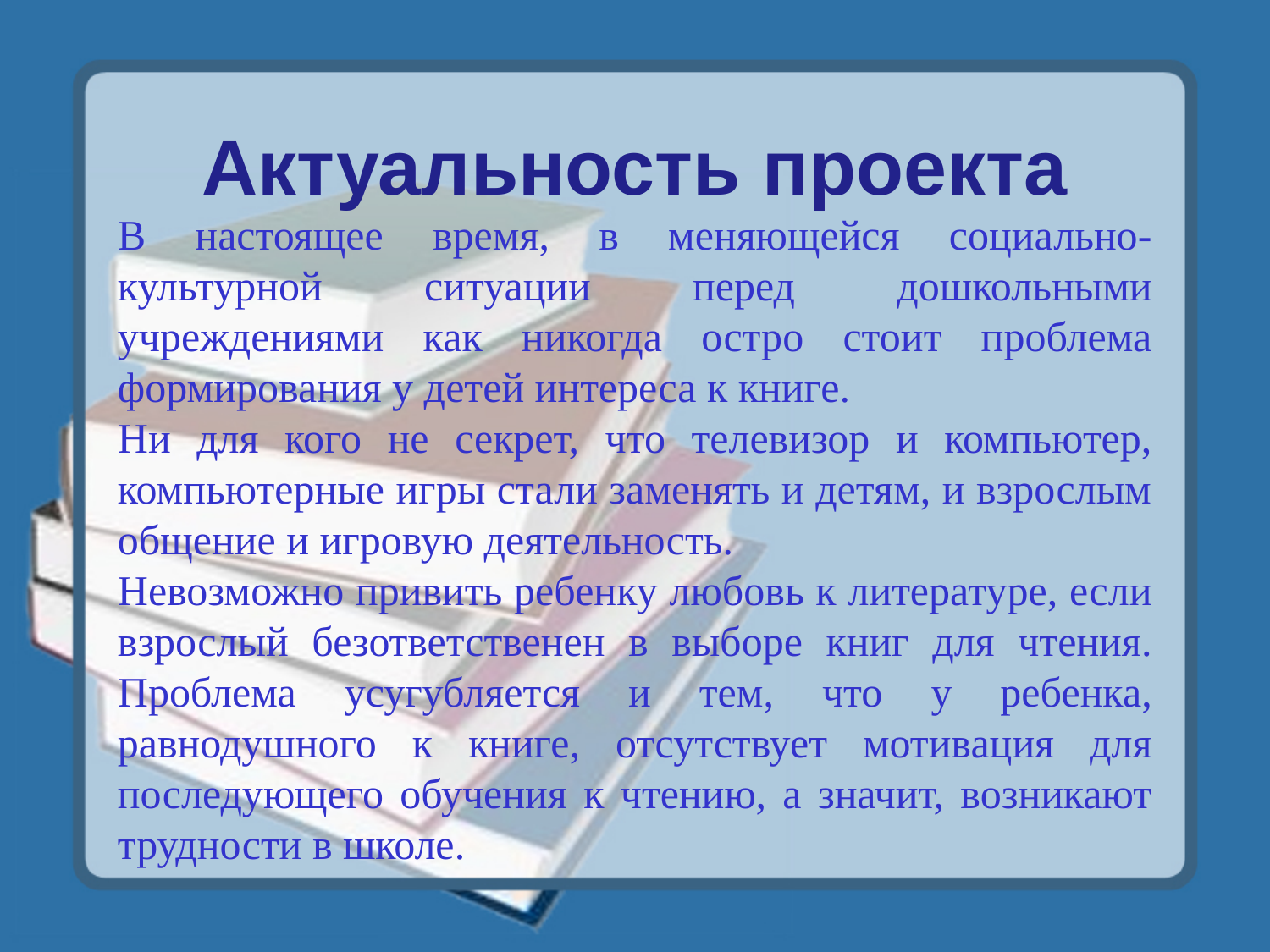

# Актуальность проекта
В настоящее время, в меняющейся социально-культурной ситуации перед дошкольными учреждениями как никогда остро стоит проблема формирования у детей интереса к книге.
Ни для кого не секрет, что телевизор и компьютер, компьютерные игры стали заменять и детям, и взрослым общение и игровую деятельность.
Невозможно привить ребенку любовь к литературе, если взрослый безответственен в выборе книг для чтения. Проблема усугубляется и тем, что у ребенка, равнодушного к книге, отсутствует мотивация для последующего обучения к чтению, а значит, возникают трудности в школе.